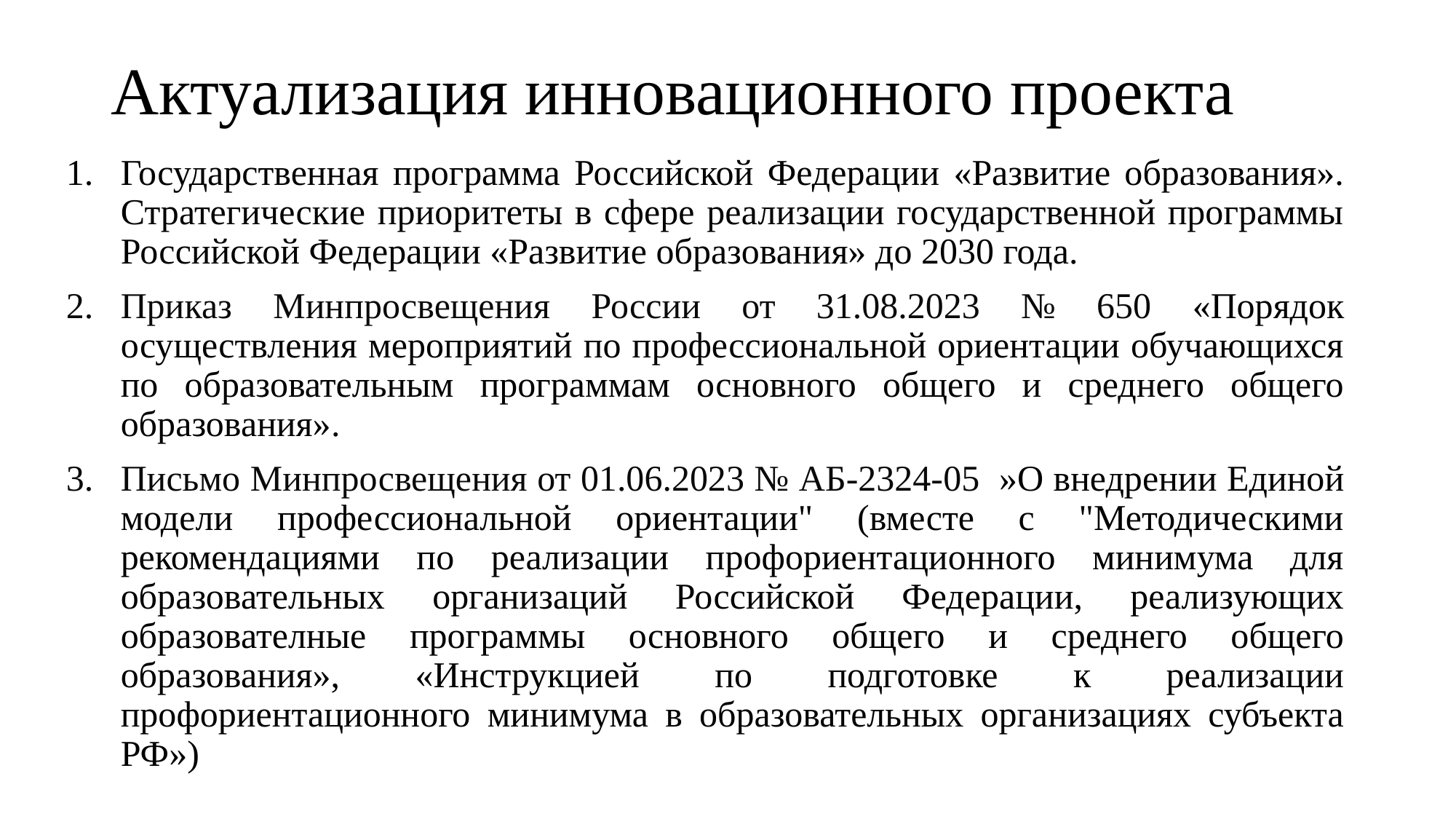

# Актуализация инновационного проекта
Государственная программа Российской Федерации «Развитие образования». Стратегические приоритеты в сфере реализации государственной программы Российской Федерации «Развитие образования» до 2030 года.
Приказ Минпросвещения России от 31.08.2023 № 650 «Порядок осуществления мероприятий по профессиональной ориентации обучающихся по образовательным программам основного общего и среднего общего образования».
Письмо Минпросвещения от 01.06.2023 № АБ-2324-05  »О внедрении Единой модели профессиональной ориентации" (вместе с "Методическими рекомендациями по реализации профориентационного минимума для образовательных организаций Российской Федерации, реализующих образователные программы основного общего и среднего общего образования», «Инструкцией по подготовке к реализации профориентационного минимума в образовательных организациях субъекта РФ»)